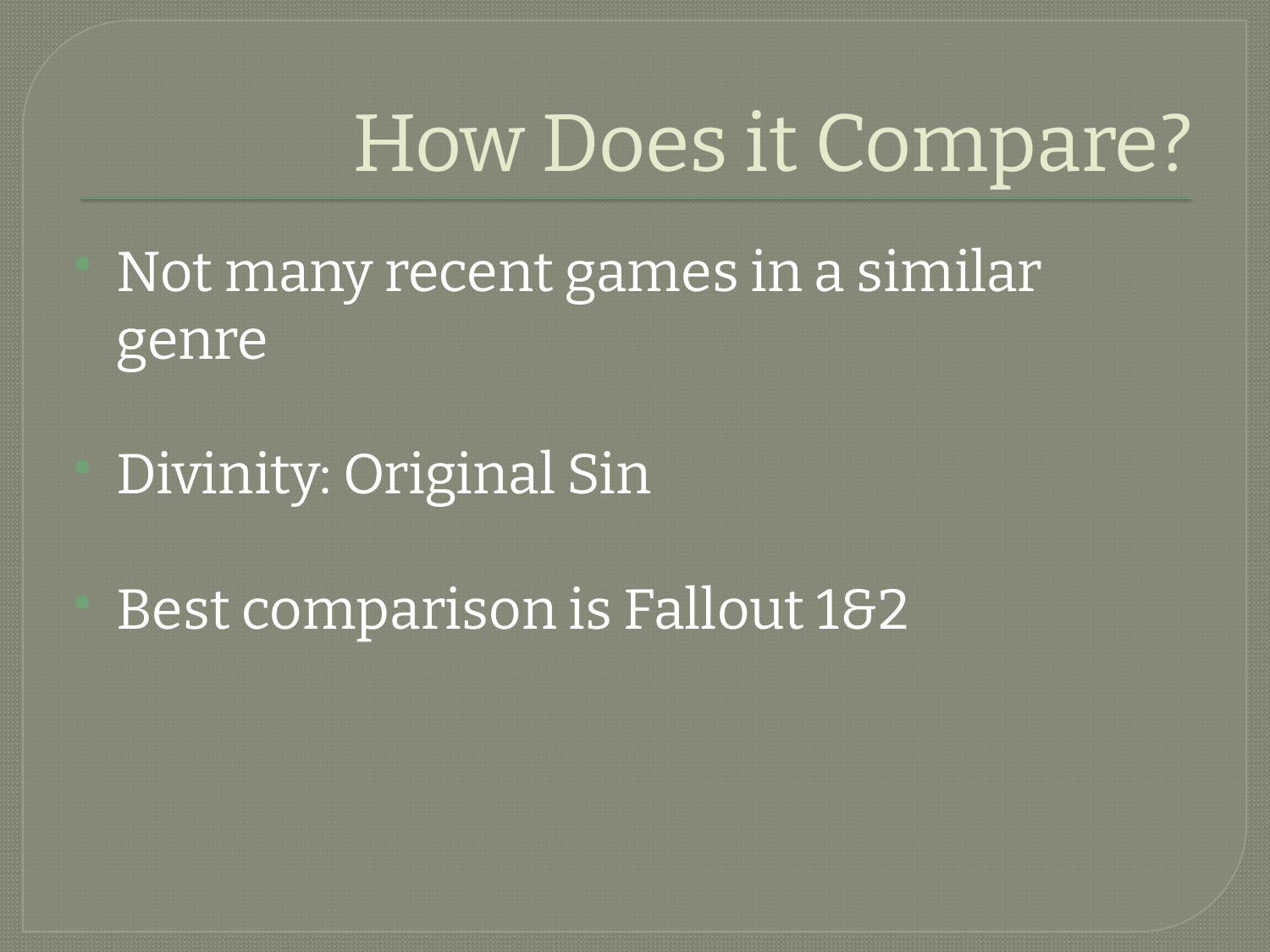

# How Does it Compare?
Not many recent games in a similar genre

Divinity: Original Sin

Best comparison is Fallout 1&2